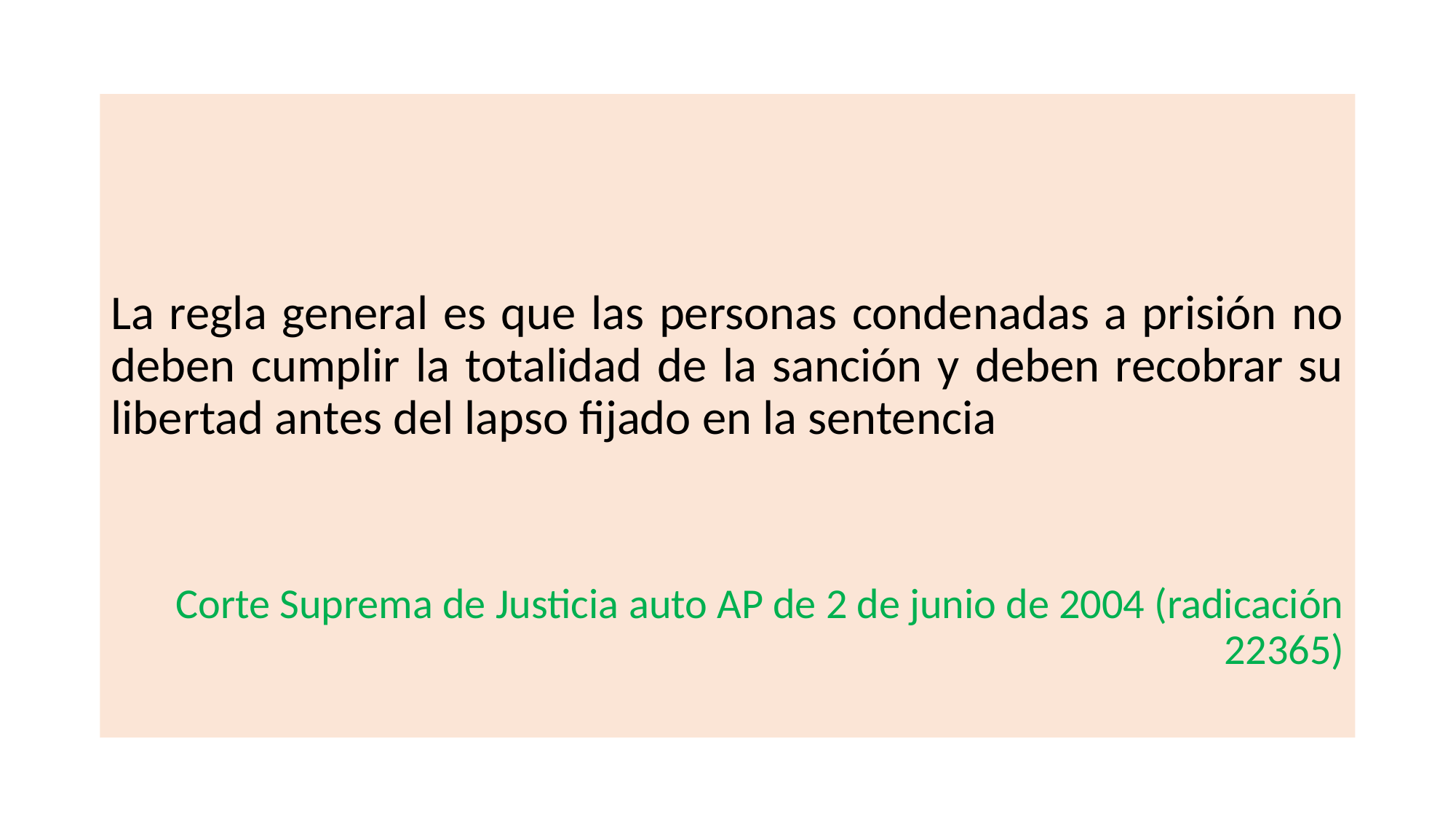

La regla general es que las personas condenadas a prisión no deben cumplir la totalidad de la sanción y deben recobrar su libertad antes del lapso fijado en la sentencia

Corte Suprema de Justicia auto AP de 2 de junio de 2004 (radicación 22365)